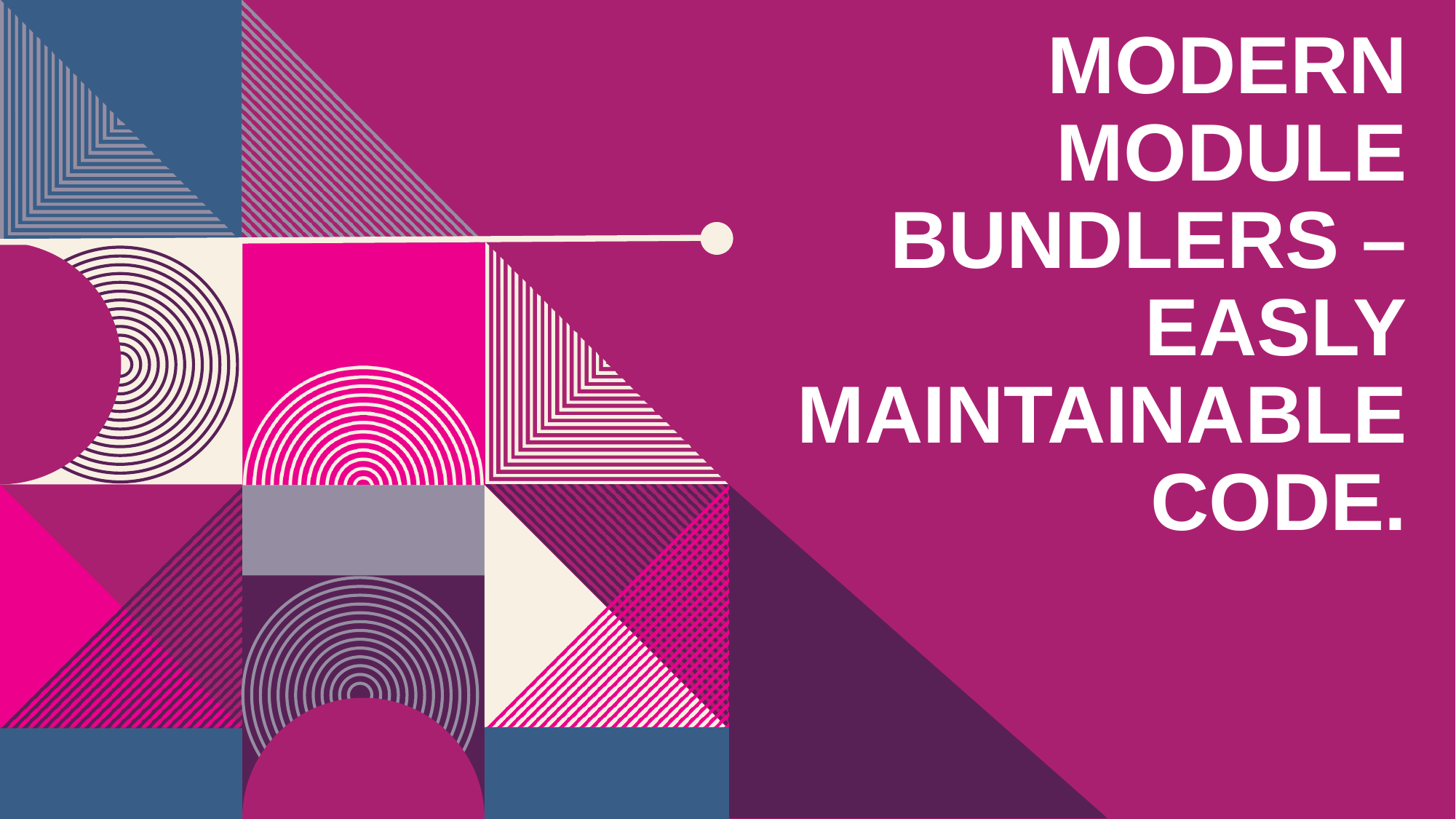

# Modern module bundlers – easly maintainable code.